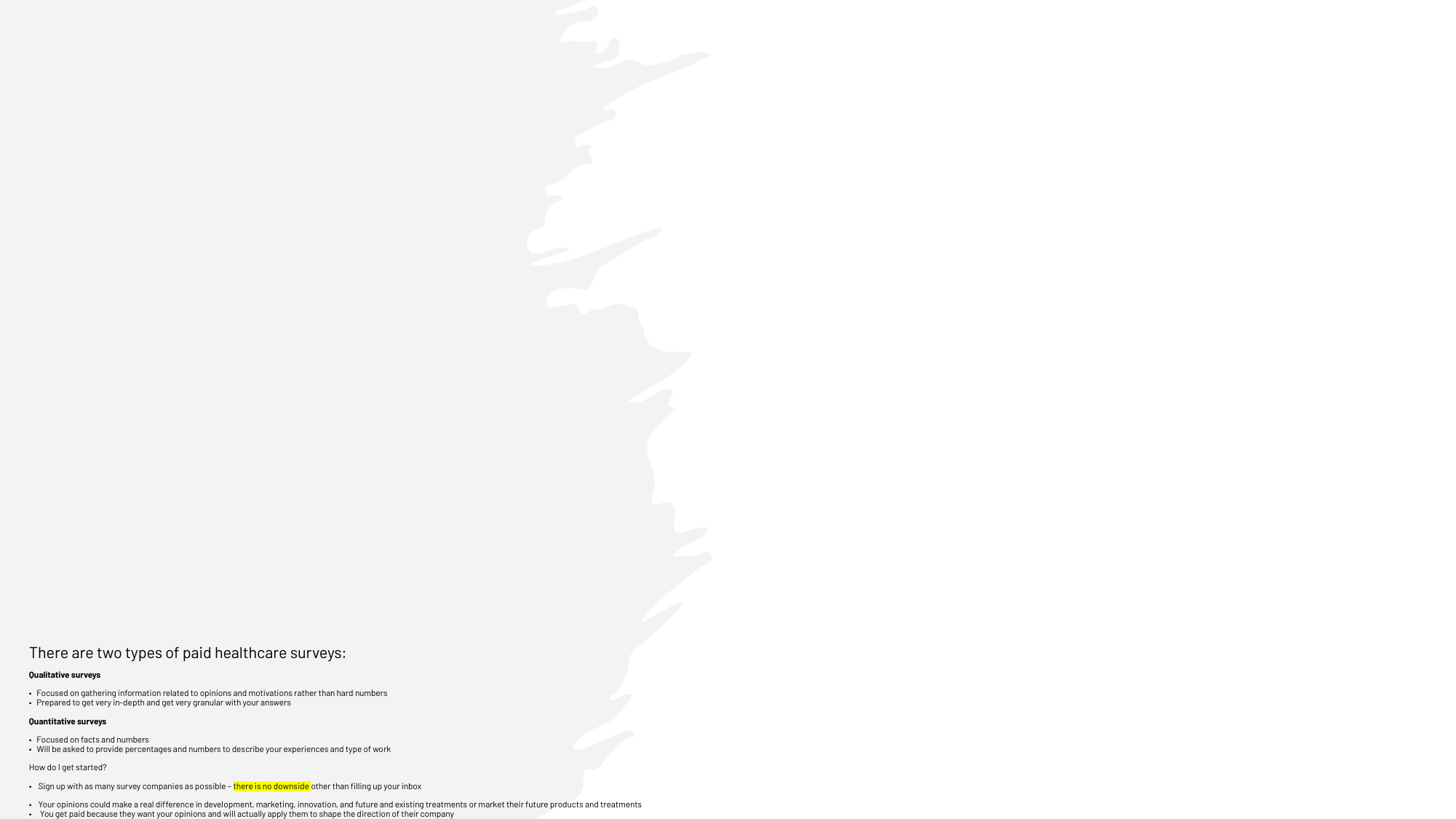

# There are two types of paid healthcare surveys: Qualitative surveys  •   Focused on gathering information related to opinions and motivations rather than hard numbers •   Prepared to get very in-depth and get very granular with your answers Quantitative surveys •   Focused on facts and numbers •   Will be asked to provide percentages and numbers to describe your experiences and type of work How do I get started? •    Sign up with as many survey companies as possible – there is no downside other than filling up your inbox •    Your opinions could make a real difference in development, marketing, innovation, and future and existing treatments or market their future products and treatments •     You get paid because they want your opinions and will actually apply them to shape the direction of their company •    Opportunity to be involved in transformational healthcare innovation while boosting your CV